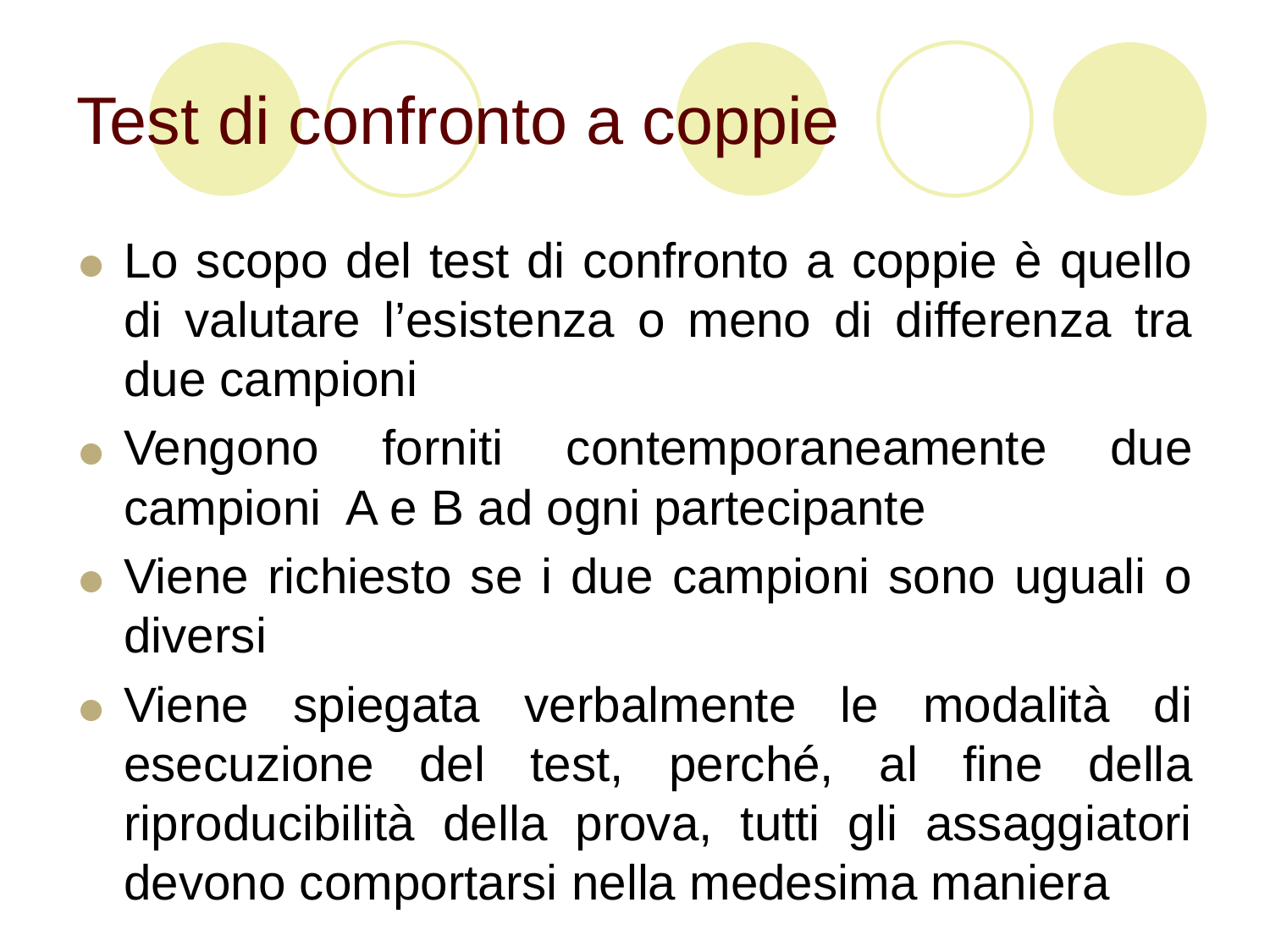

# Test di confronto a coppie
Lo scopo del test di confronto a coppie è quello di valutare l’esistenza o meno di differenza tra due campioni
Vengono forniti contemporaneamente due campioni  A e B ad ogni partecipante
Viene richiesto se i due campioni sono uguali o diversi
Viene spiegata verbalmente le modalità di esecuzione del test, perché, al fine della riproducibilità della prova, tutti gli assaggiatori devono comportarsi nella medesima maniera